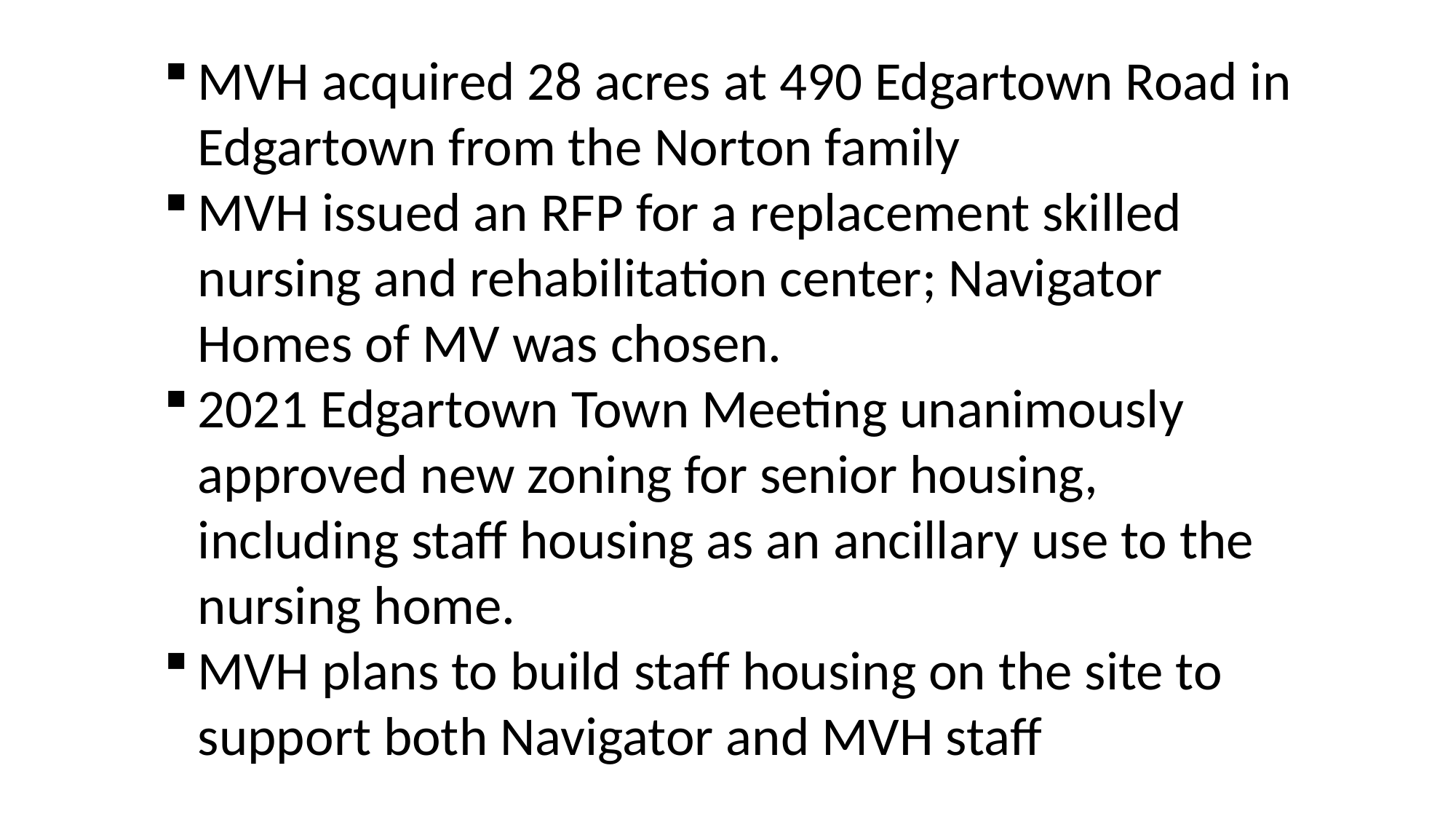

#
MVH acquired 28 acres at 490 Edgartown Road in Edgartown from the Norton family
MVH issued an RFP for a replacement skilled nursing and rehabilitation center; Navigator Homes of MV was chosen.
2021  Edgartown Town Meeting unanimously approved new zoning for senior housing, including staff housing as an ancillary use to the nursing home.
MVH plans to build staff housing on the site to support both Navigator and MVH staff